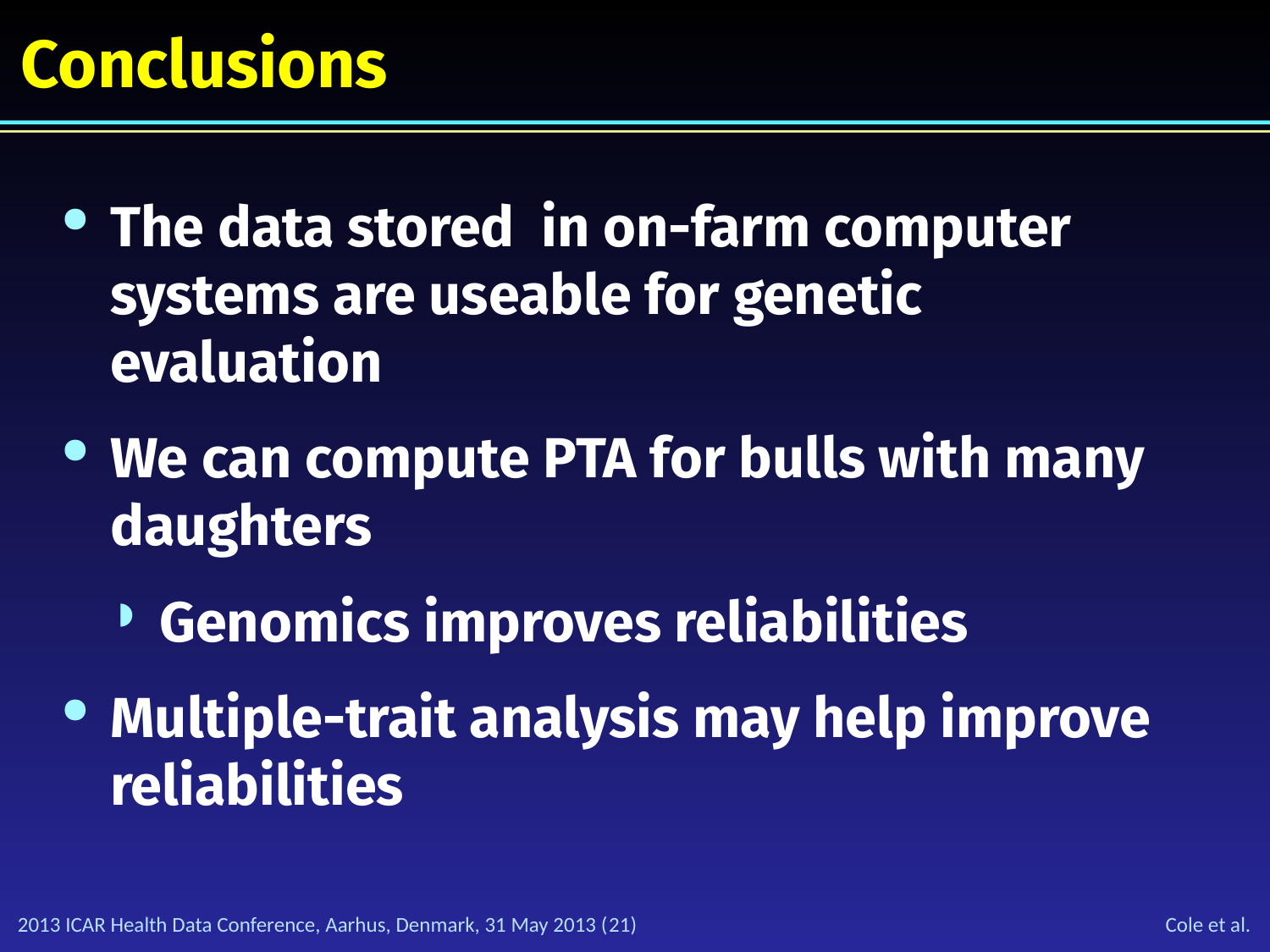

# Conclusions
The data stored  in on-farm computer systems are useable for genetic evaluation
We can compute PTA for bulls with many daughters
Genomics improves reliabilities
Multiple-trait analysis may help improve reliabilities